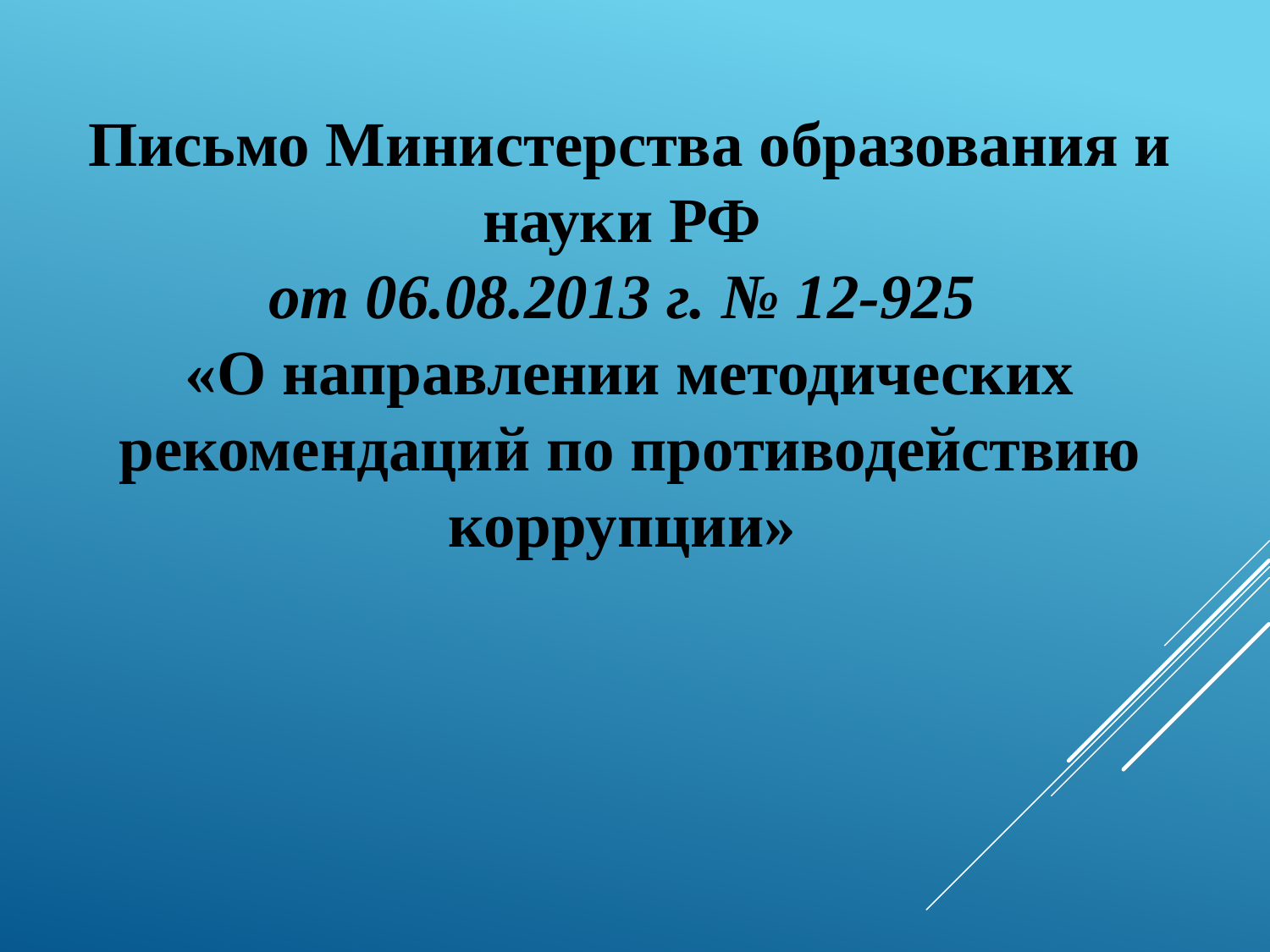

Письмо Министерства образования и науки РФ
от 06.08.2013 г. № 12-925
«О направлении методических рекомендаций по противодействию коррупции»